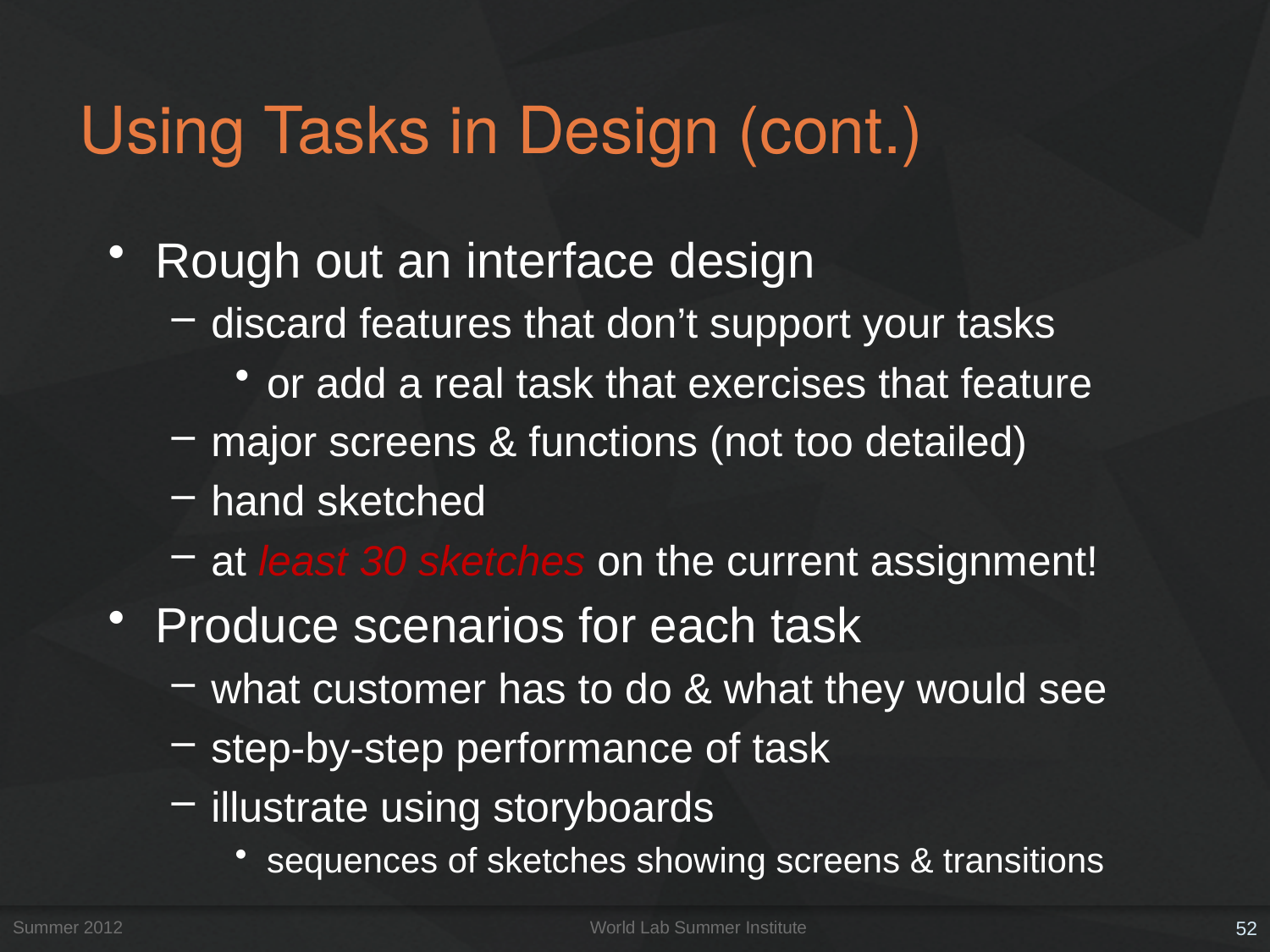

# Using Tasks in Design (cont.)
Rough out an interface design
discard features that don’t support your tasks
or add a real task that exercises that feature
major screens & functions (not too detailed)
hand sketched
at least 30 sketches on the current assignment!
Produce scenarios for each task
what customer has to do & what they would see
step-by-step performance of task
illustrate using storyboards
sequences of sketches showing screens & transitions
Summer 2012
World Lab Summer Institute
52